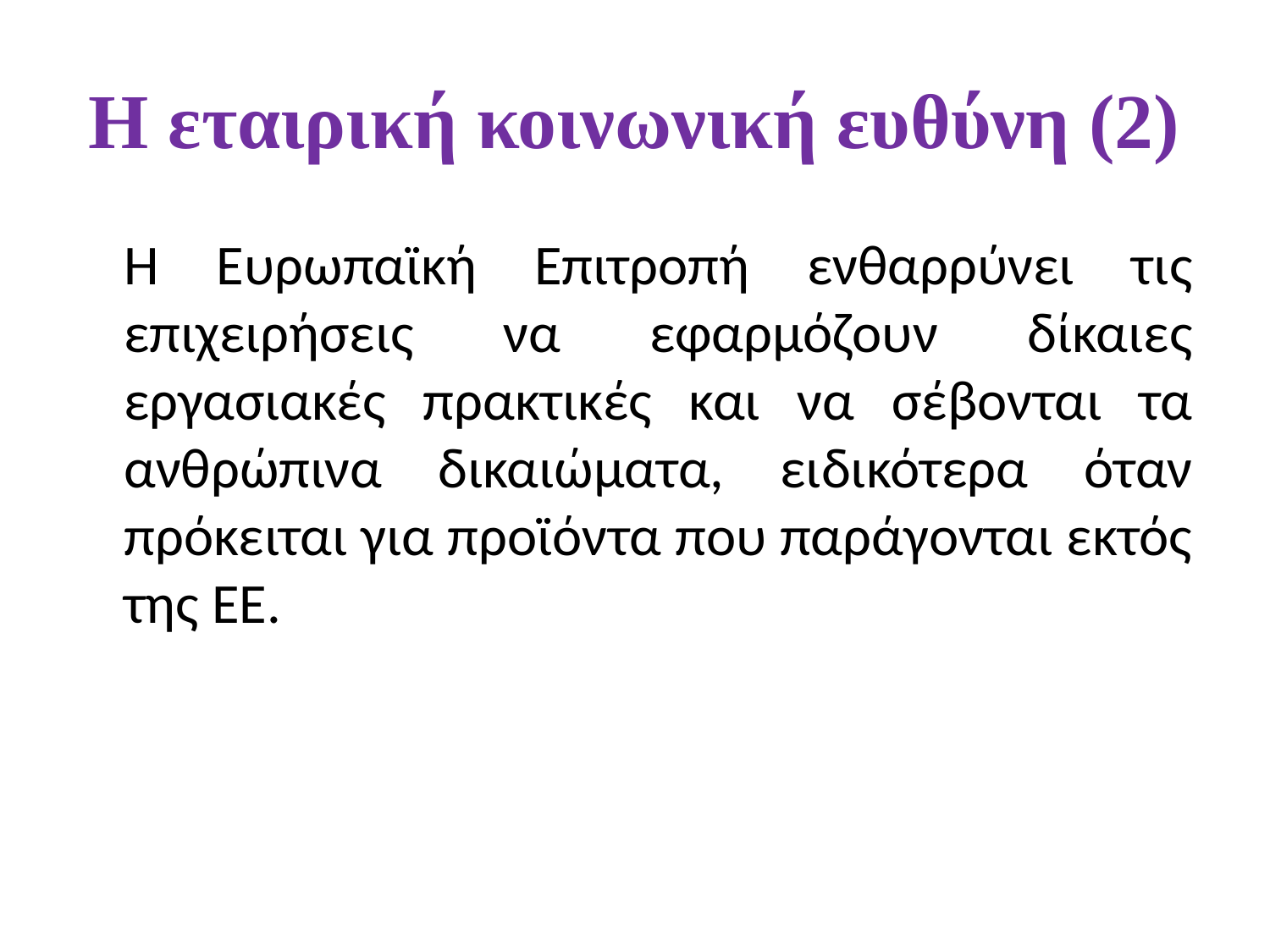

# Η εταιρική κοινωνική ευθύνη (2)
	Η Ευρωπαϊκή Επιτροπή ενθαρρύνει τις επιχειρήσεις να εφαρμόζουν δίκαιες εργασιακές πρακτικές και να σέβονται τα ανθρώπινα δικαιώματα, ειδικότερα όταν πρόκειται για προϊόντα που παράγονται εκτός της ΕΕ.